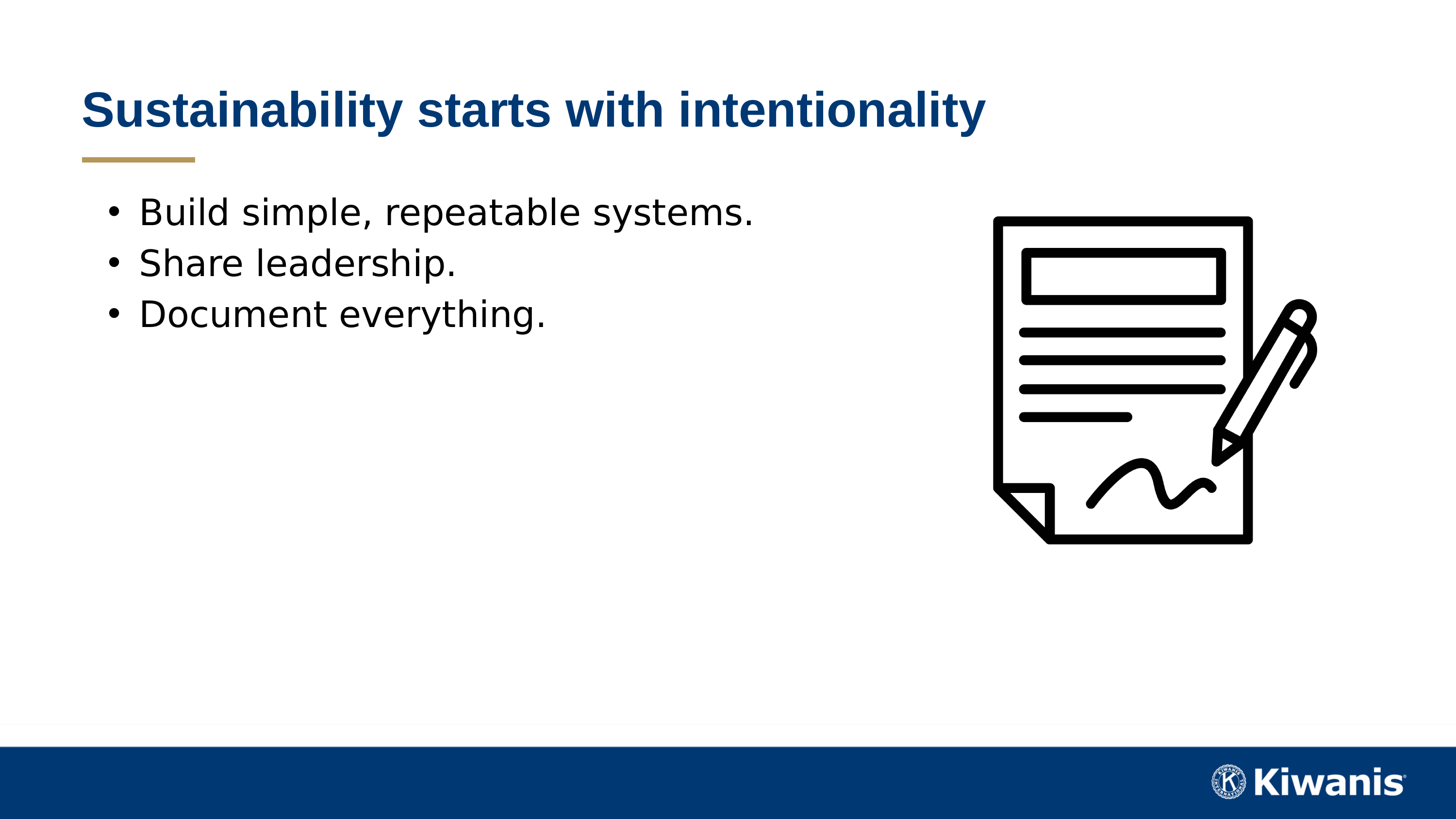

Sustainability starts with intentionality

Build simple, repeatable systems.
Share leadership.
Document everything.